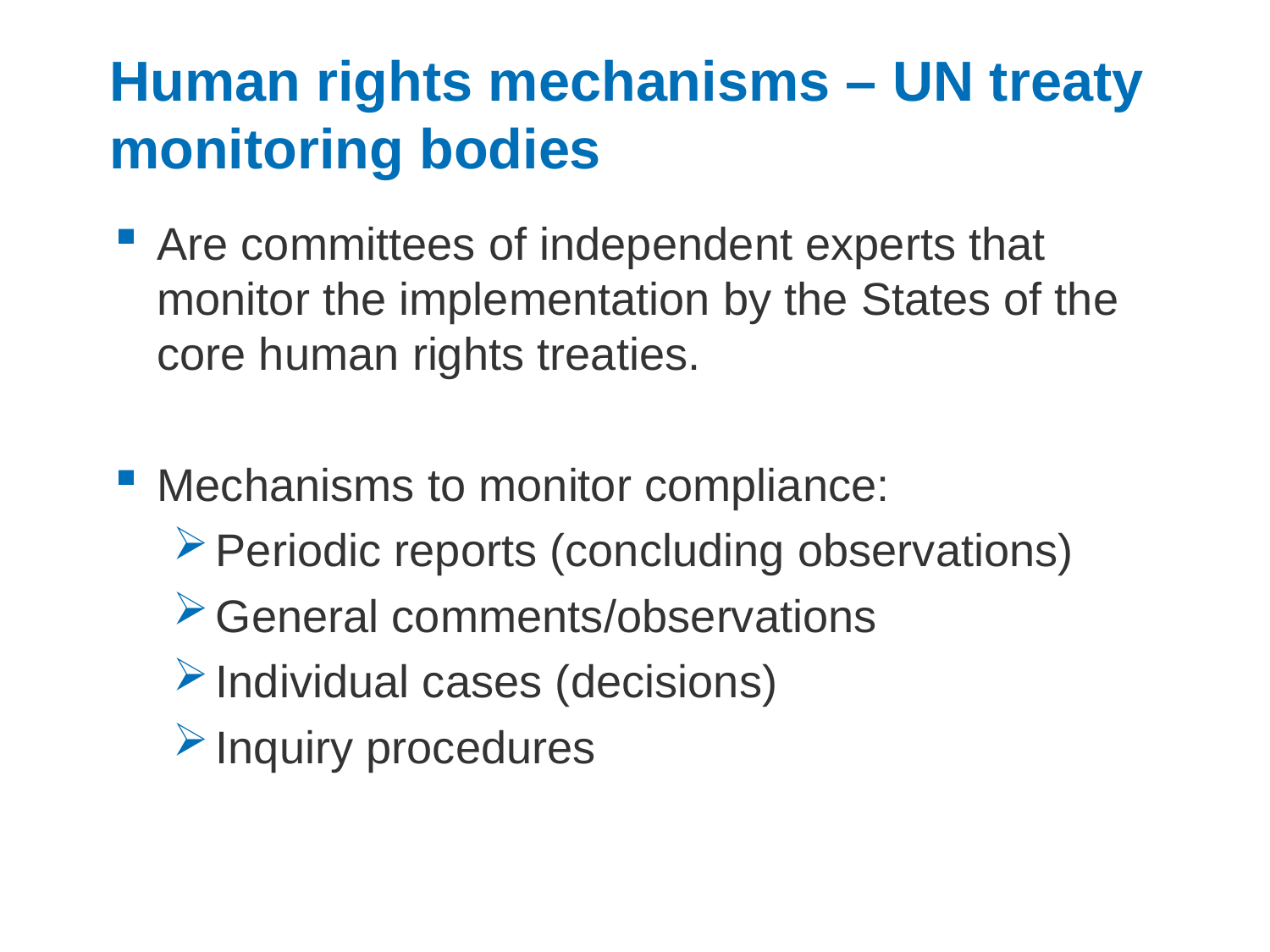

# Human rights mechanisms – UN treaty monitoring bodies
Are committees of independent experts that monitor the implementation by the States of the core human rights treaties.

Mechanisms to monitor compliance:
Periodic reports (concluding observations)
General comments/observations
Individual cases (decisions)
Inquiry procedures